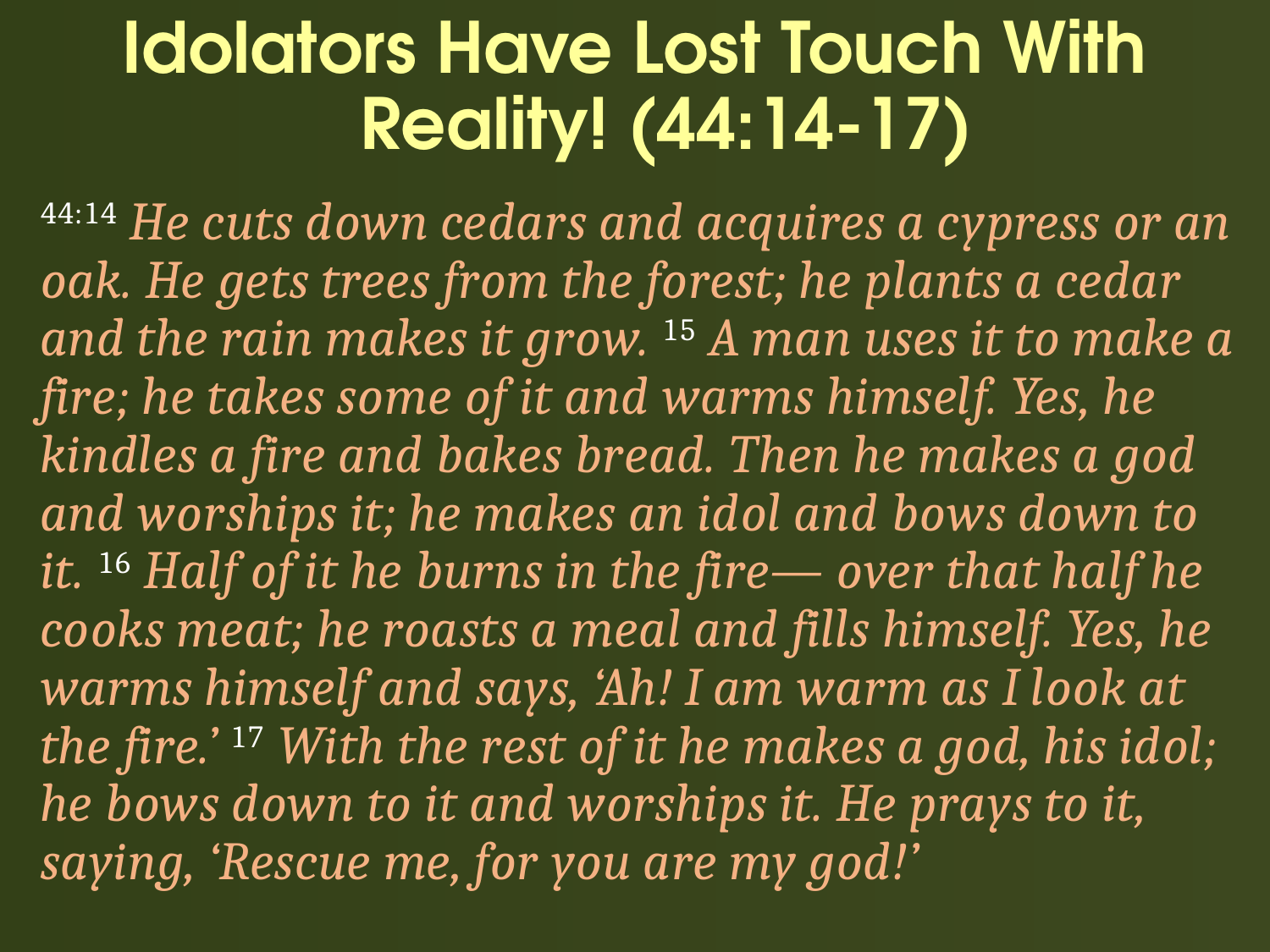

# Idolators Have Lost Touch With Reality! (44:14-17)
44:14 He cuts down cedars and acquires a cypress or an oak. He gets trees from the forest; he plants a cedar and the rain makes it grow. 15 A man uses it to make a fire; he takes some of it and warms himself. Yes, he kindles a fire and bakes bread. Then he makes a god and worships it; he makes an idol and bows down to it. 16 Half of it he burns in the fire— over that half he cooks meat; he roasts a meal and fills himself. Yes, he warms himself and says, ‘Ah! I am warm as I look at the fire.’ 17 With the rest of it he makes a god, his idol; he bows down to it and worships it. He prays to it, saying, ‘Rescue me, for you are my god!’